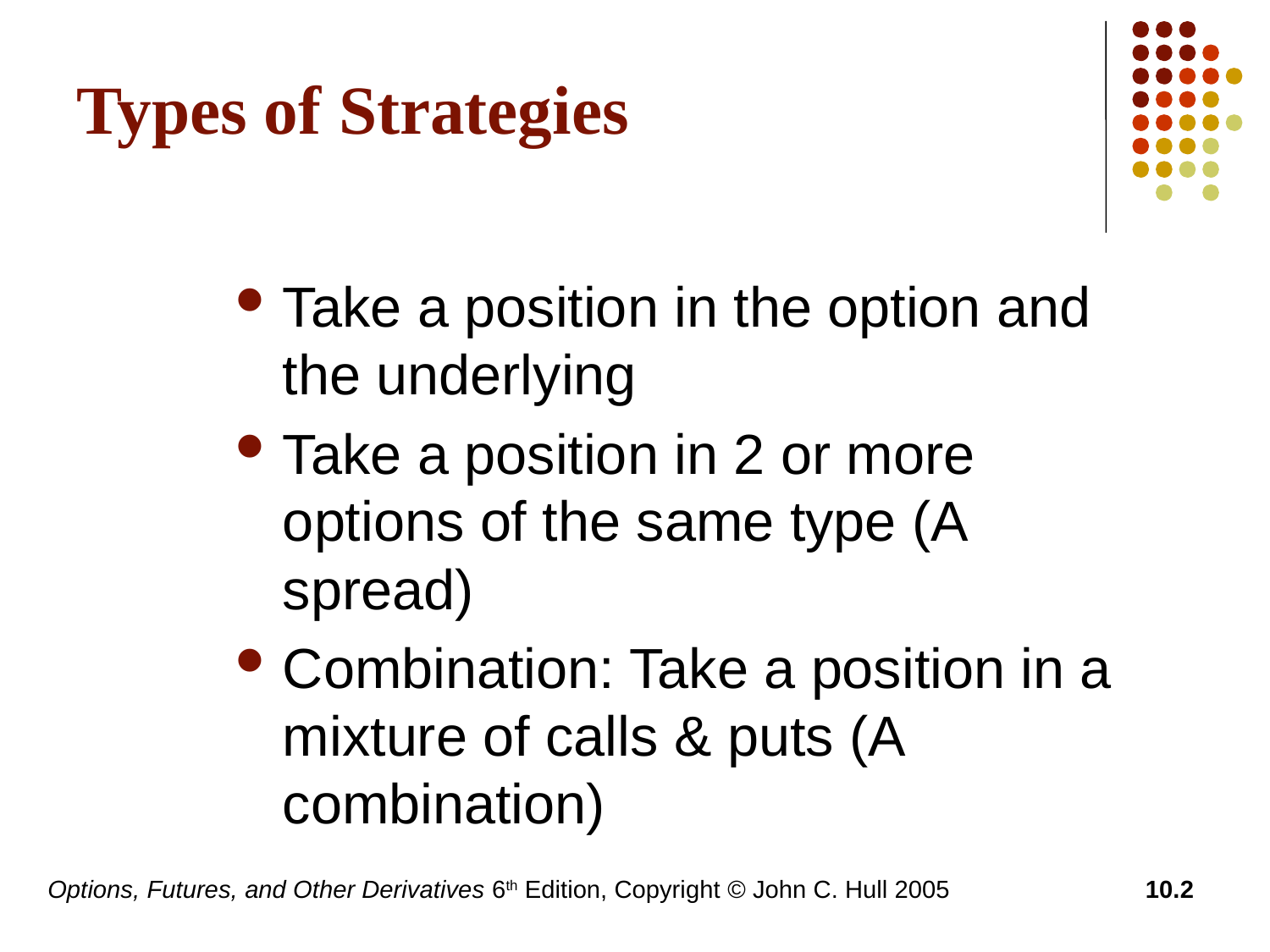

# Types of Strategies
Take a position in the option and the underlying
Take a position in 2 or more options of the same type (A spread)
Combination: Take a position in a mixture of calls & puts (A combination)
Options, Futures, and Other Derivatives 6th Edition, Copyright © John C. Hull 2005
10.2